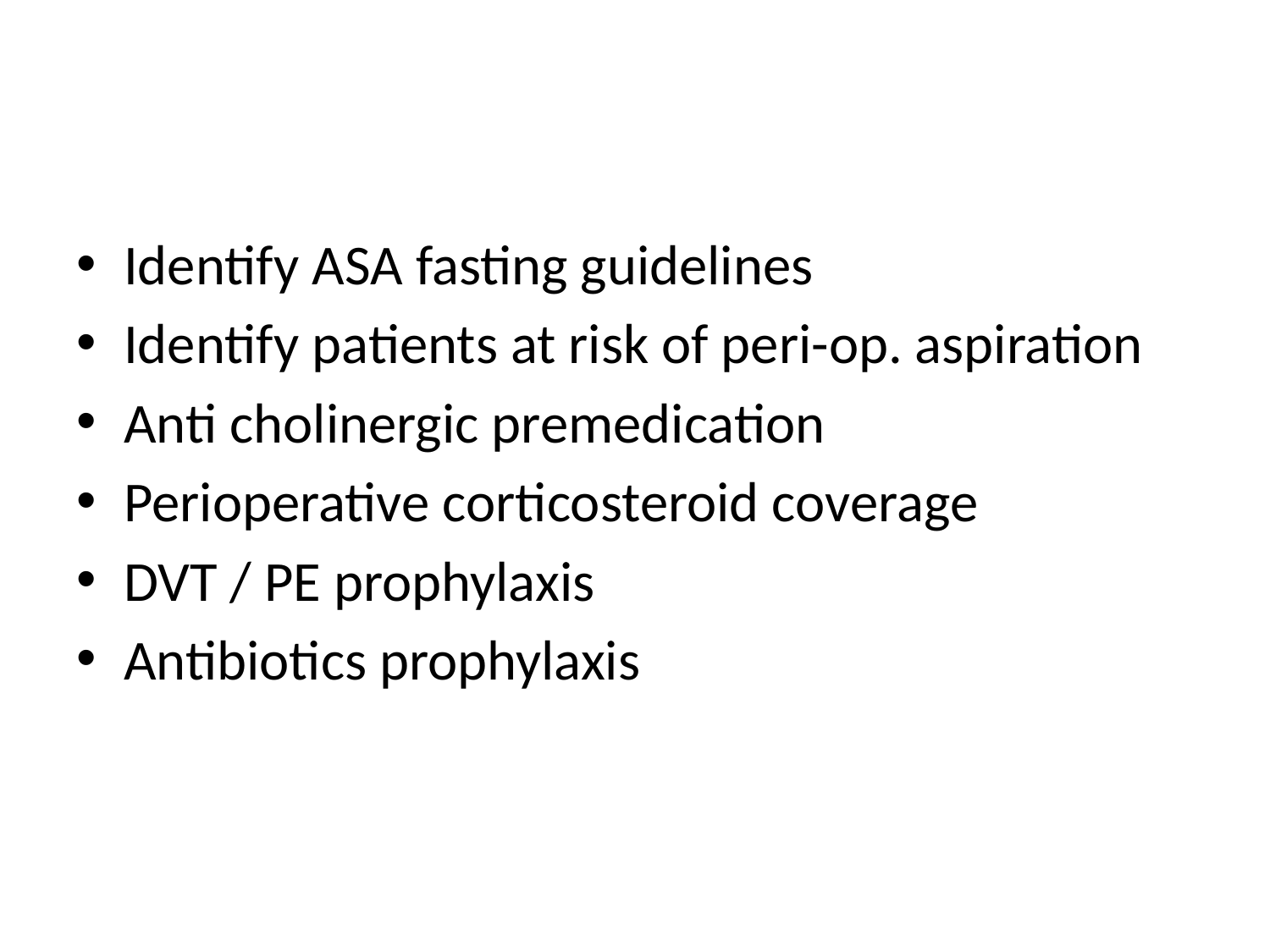

#
Identify ASA fasting guidelines
Identify patients at risk of peri-op. aspiration
Anti cholinergic premedication
Perioperative corticosteroid coverage
DVT / PE prophylaxis
Antibiotics prophylaxis